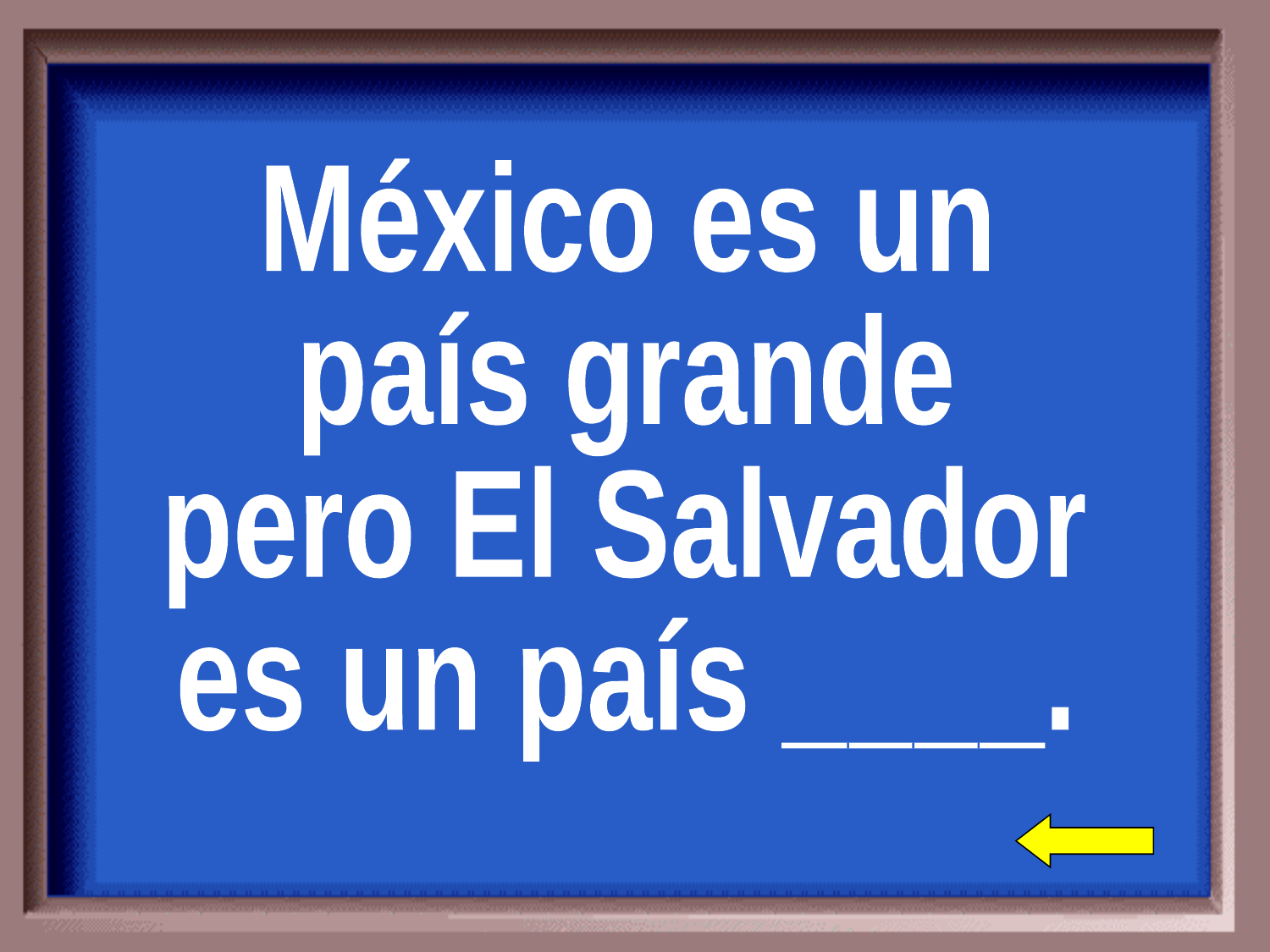

México es un
país grande
pero El Salvador
es un país ____.